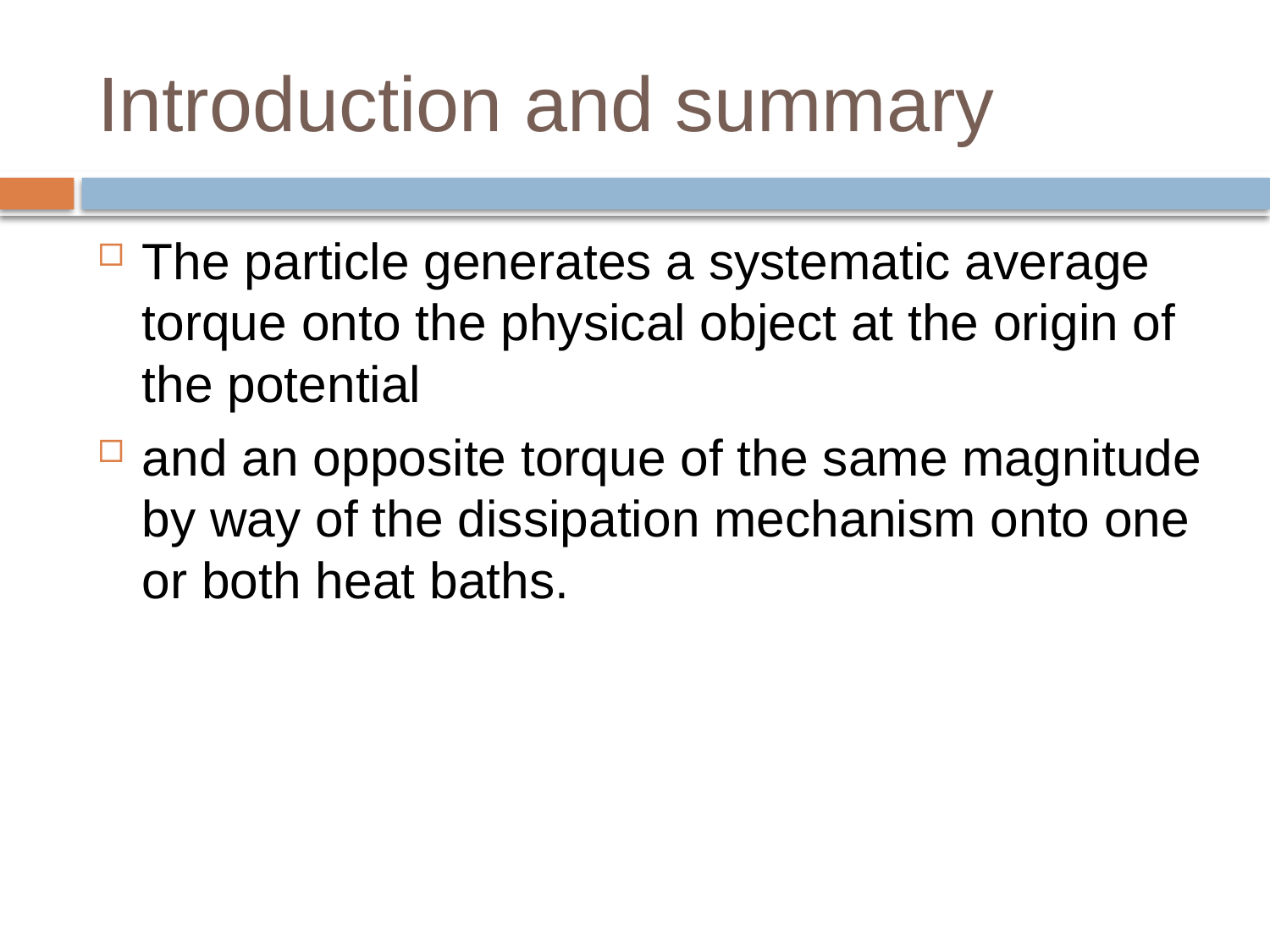

# Introduction and summary
The particle generates a systematic average torque onto the physical object at the origin of the potential
and an opposite torque of the same magnitude by way of the dissipation mechanism onto one or both heat baths.